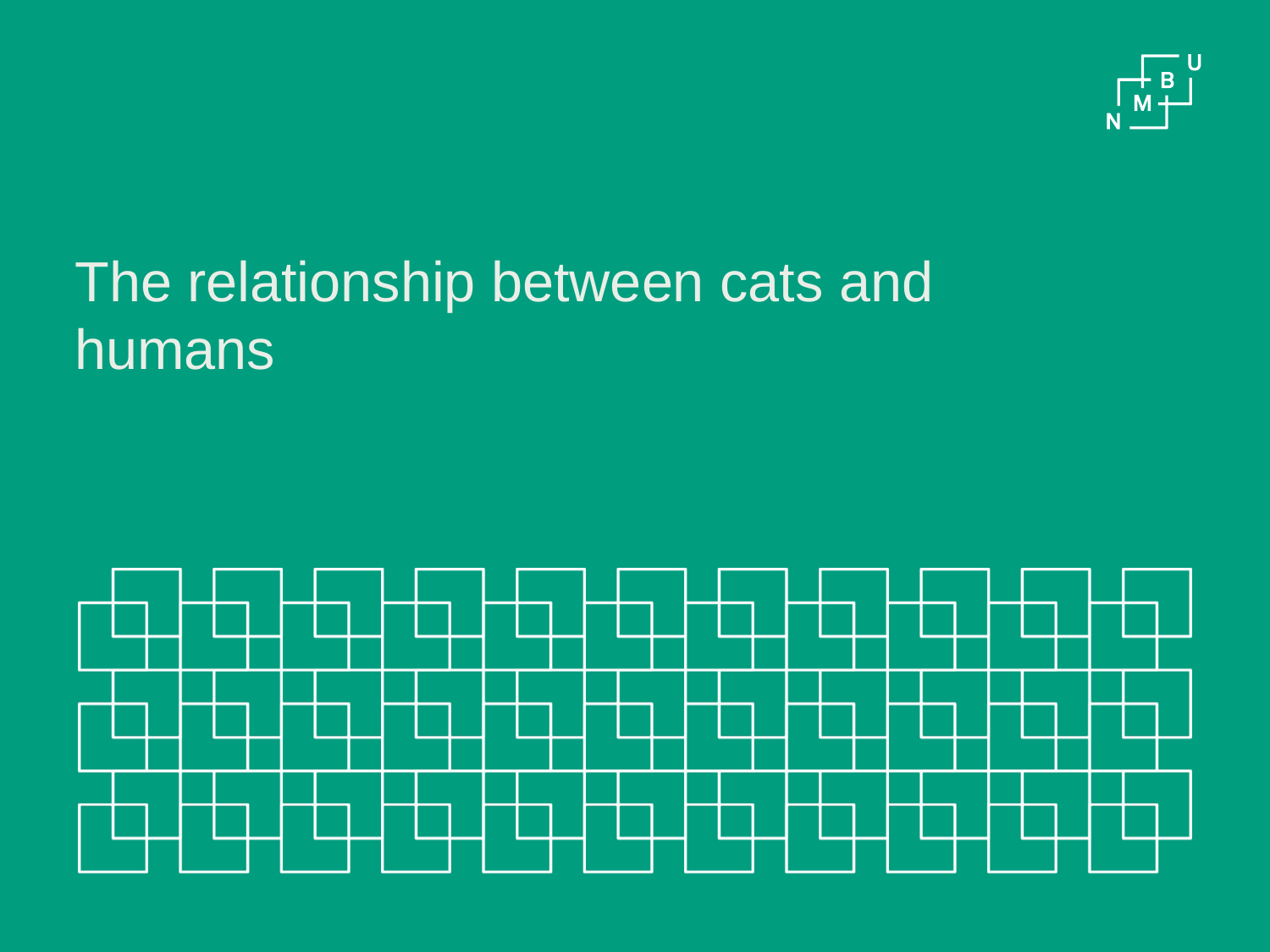

# The relationship between cats and humans